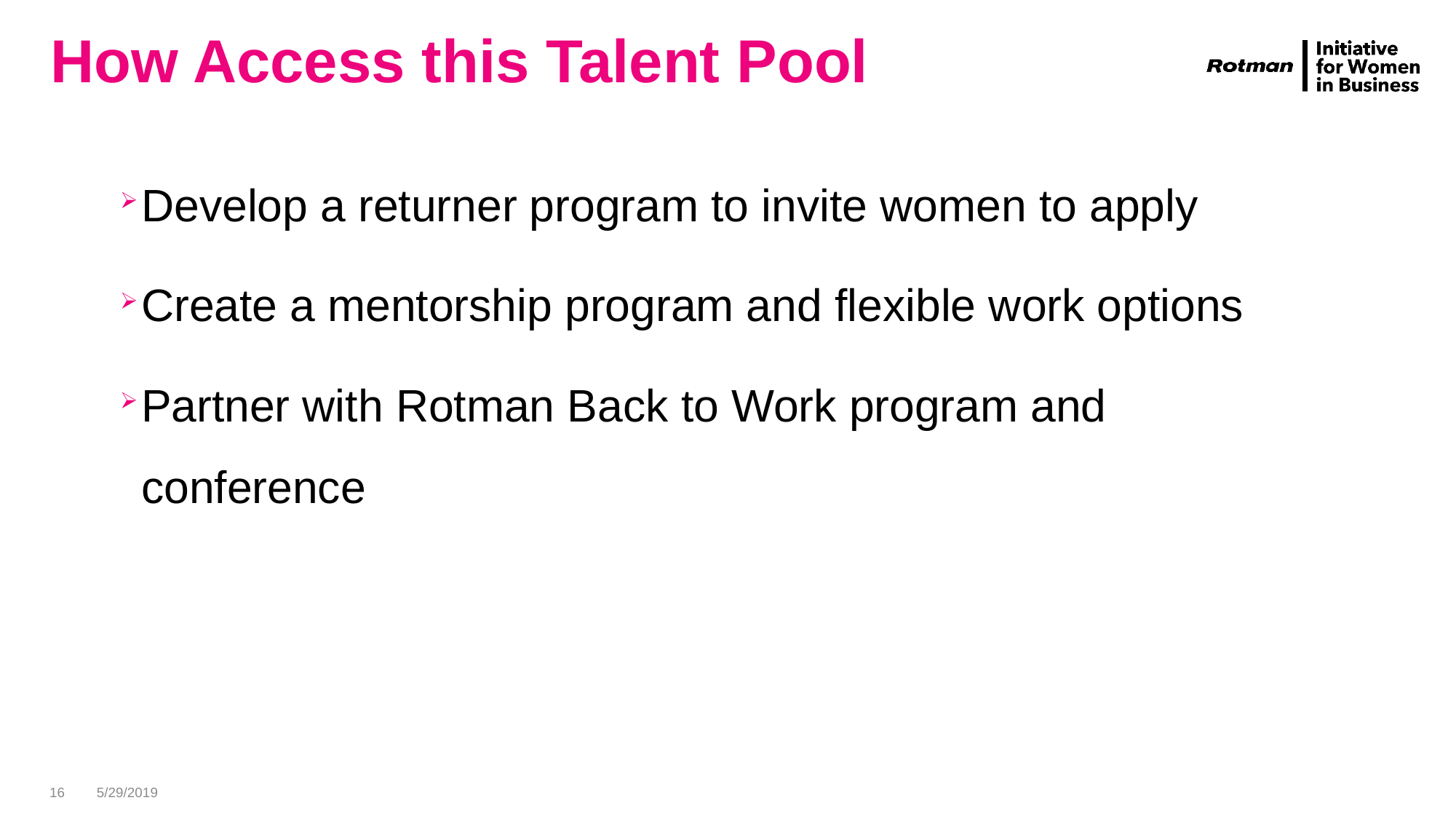

# How Access this Talent Pool
Develop a returner program to invite women to apply
Create a mentorship program and flexible work options
Partner with Rotman Back to Work program and conference

May 29, 2019    Prepared by Linda Torry
16
5/29/2019